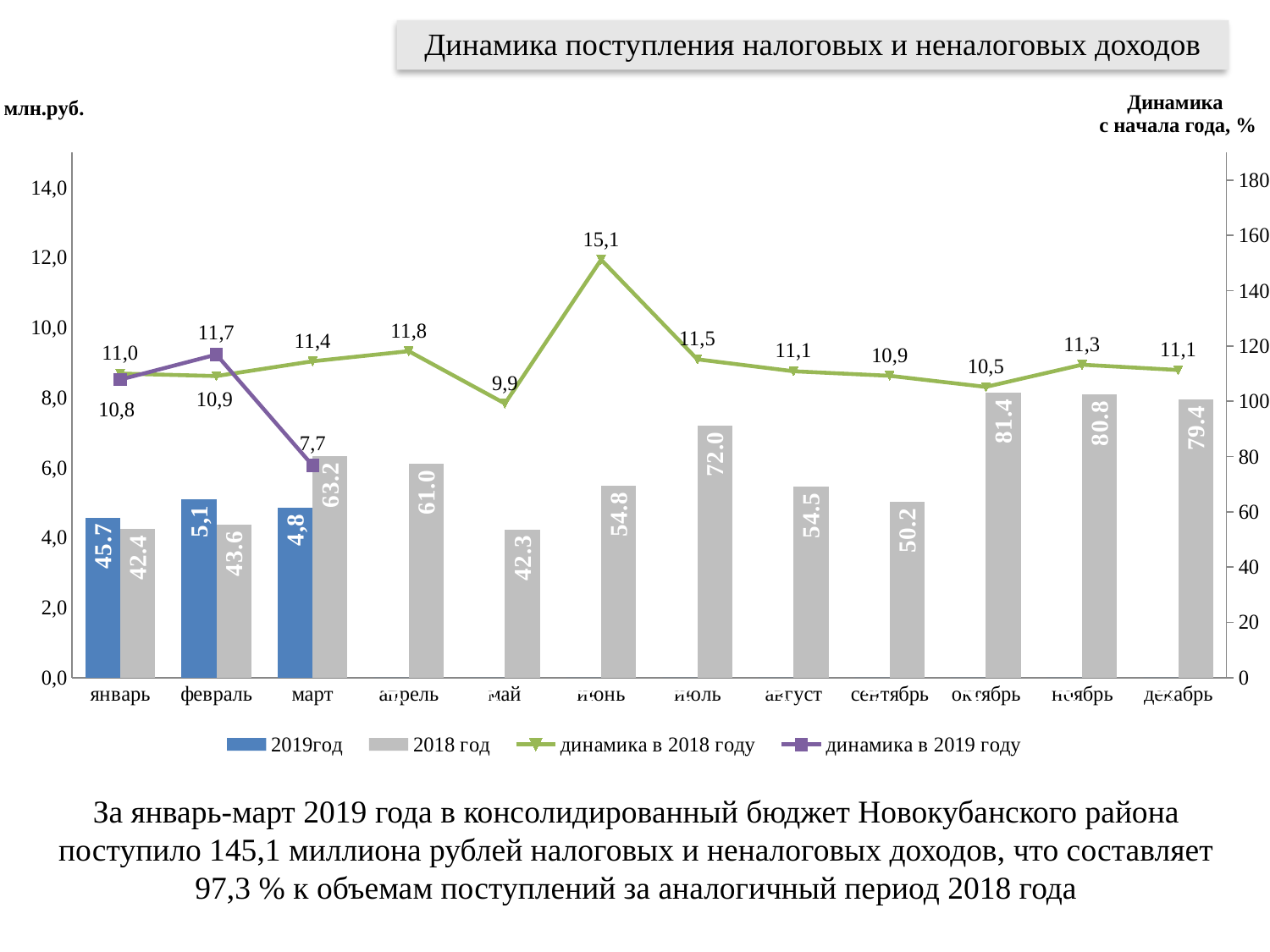

Динамика поступления налоговых и неналоговых доходов

[unsupported chart]

За январь-март 2019 года в консолидированный бюджет Новокубанского района поступило 145,1 миллиона рублей налоговых и неналоговых доходов, что составляет 97,3 % к объемам поступлений за аналогичный период 2018 года